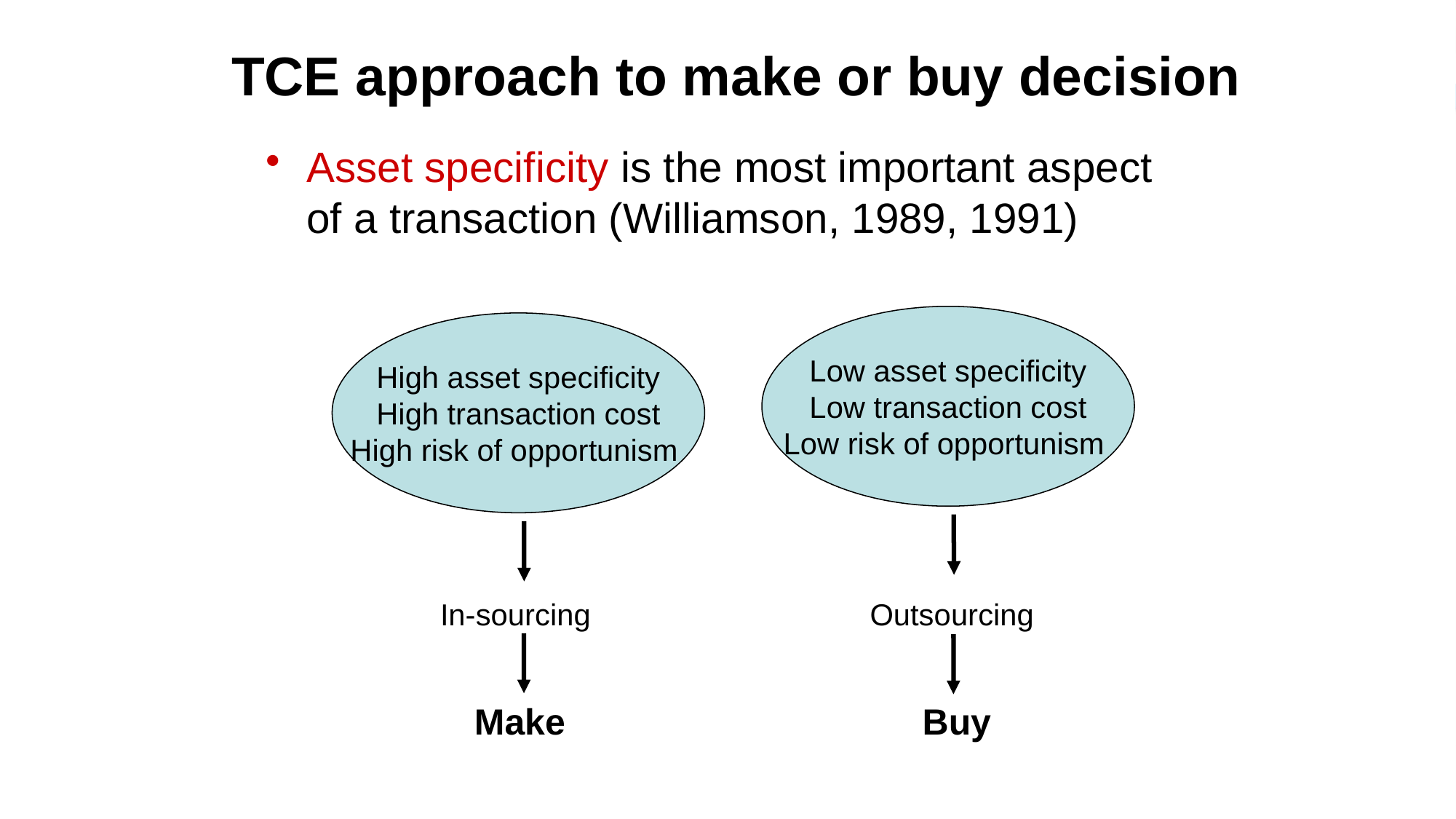

# TCE approach to make or buy decision
Asset specificity is the most important aspect of a transaction (Williamson, 1989, 1991)
Low asset specificity
Low transaction cost
Low risk of opportunism

Outsourcing

Buy
High asset specificity
High transaction cost
High risk of opportunism

In-sourcing

Make